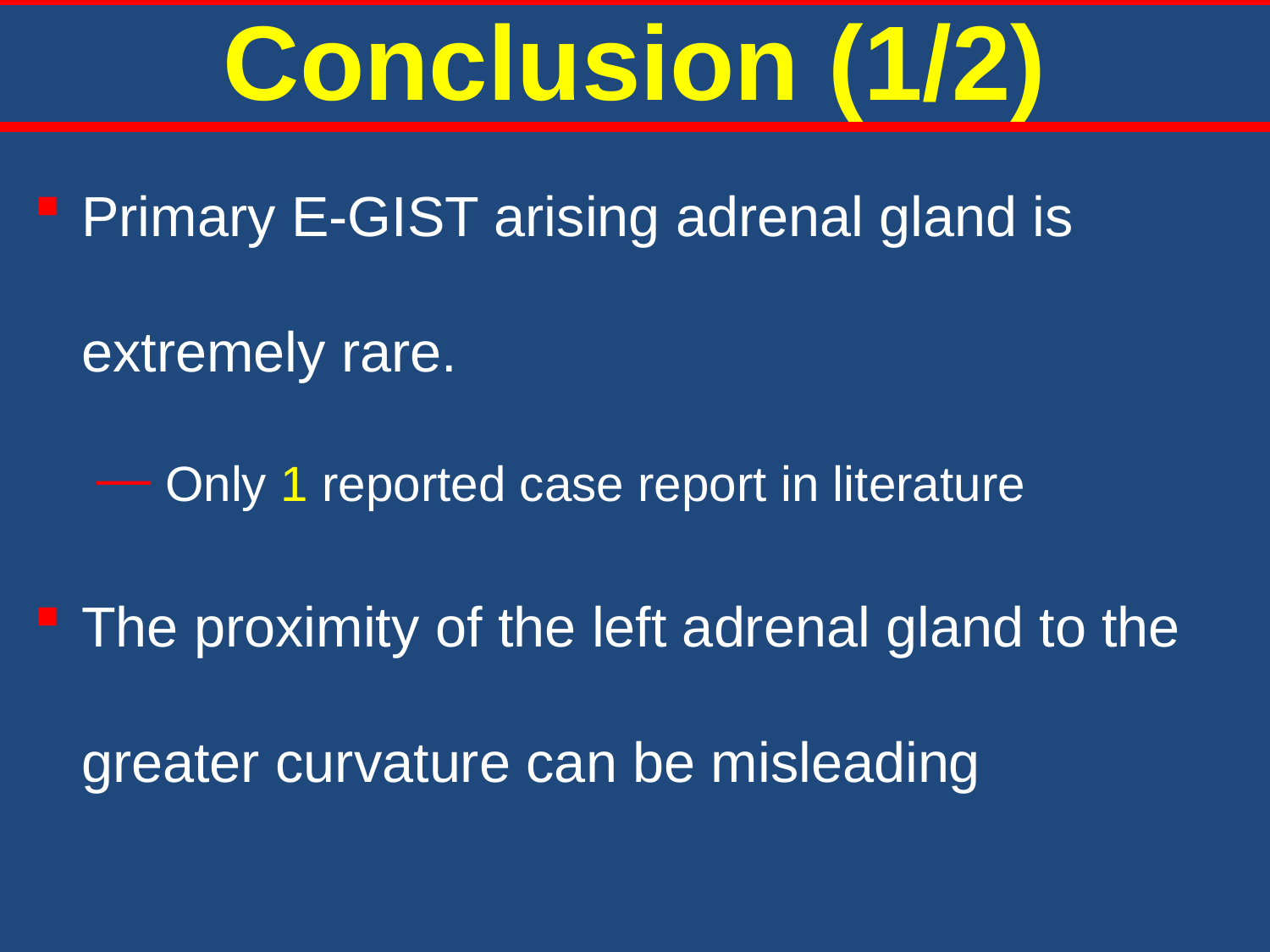

# Conclusion (1/2)
Primary E-GIST arising adrenal gland is extremely rare.
 Only 1 reported case report in literature
The proximity of the left adrenal gland to the greater curvature can be misleading